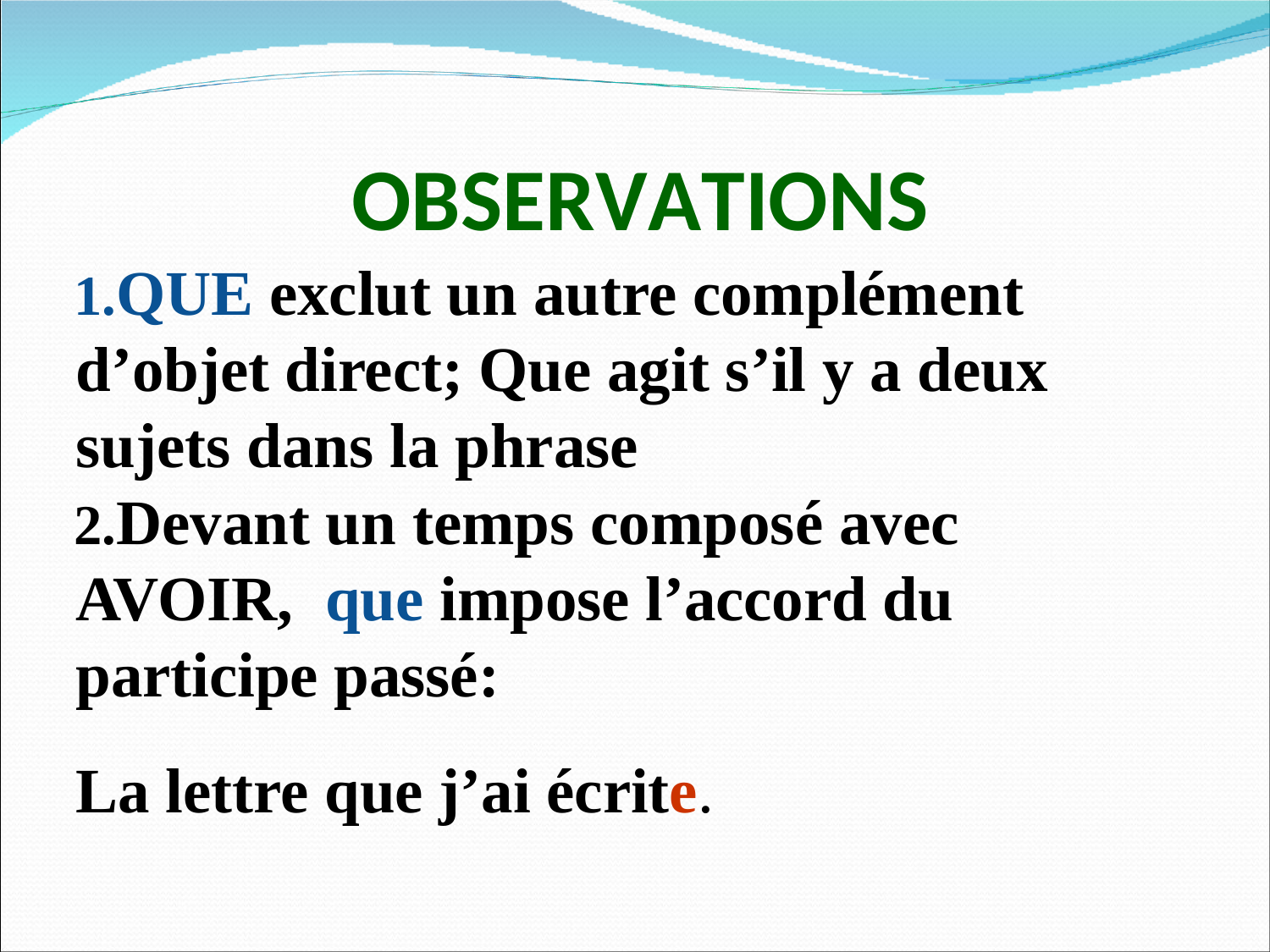

# OBSERVATIONS
QUE exclut un autre complément  d’objet direct; Que agit s’il y a deux sujets dans la phrase
Devant un temps composé avec AVOIR,  que impose l’accord du participe passé:
La lettre que j’ai écrite.